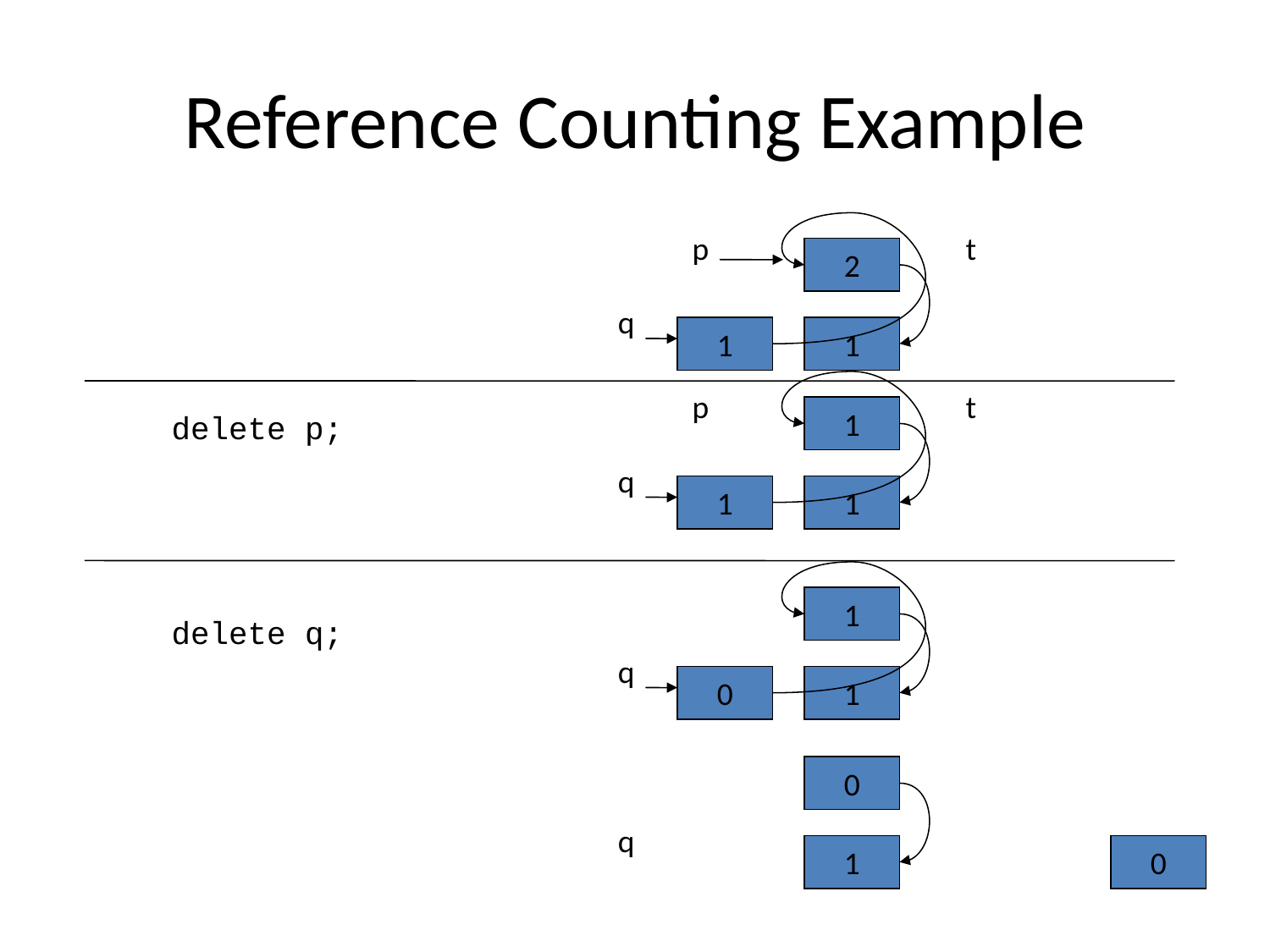

# Reference Counting Example
p
t
2

q
1
1

p
t
1
delete p;

delete q;
q
1
1

1
q
0
1

0
q
1
0